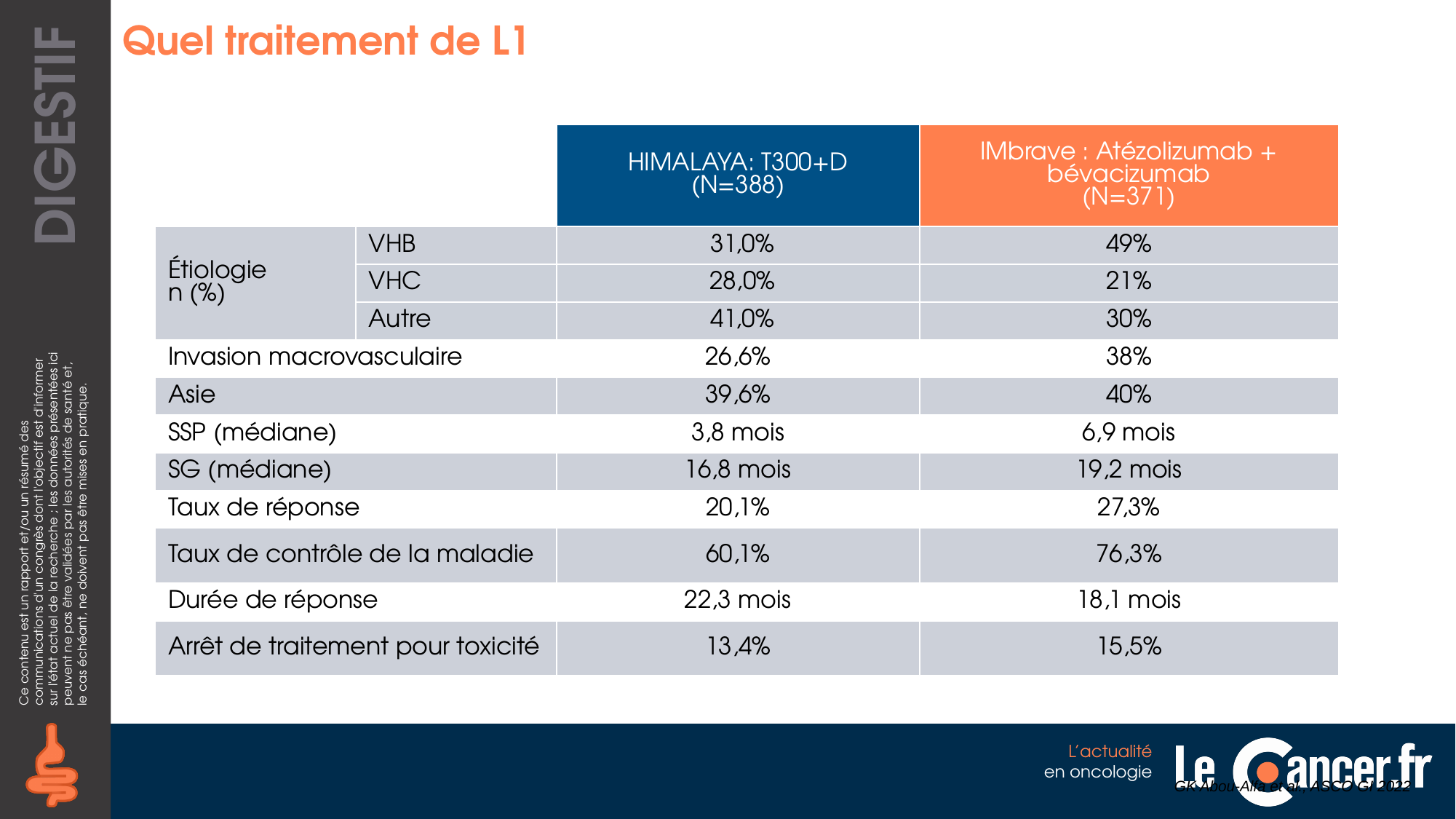

# Quel traitement de L1
|  |  | HIMALAYA: T300+D (N=388) | IMbrave : Atézolizumab + bévacizumab (N=371) |
| --- | --- | --- | --- |
| Étiologie n (%) | VHB | 31,0% | 49% |
|  | VHC | 28,0% | 21% |
|  | Autre | 41,0% | 30% |
| Invasion macrovasculaire |  | 26,6% | 38% |
| Asie |  | 39,6% | 40% |
| SSP (médiane) |  | 3,8 mois | 6,9 mois |
| SG (médiane) |  | 16,8 mois | 19,2 mois |
| Taux de réponse |  | 20,1% | 27,3% |
| Taux de contrôle de la maladie |  | 60,1% | 76,3% |
| Durée de réponse |  | 22,3 mois | 18,1 mois |
| Arrêt de traitement pour toxicité |  | 13,4% | 15,5% |
GK Abou-Alfa et al., ASCO GI 2022